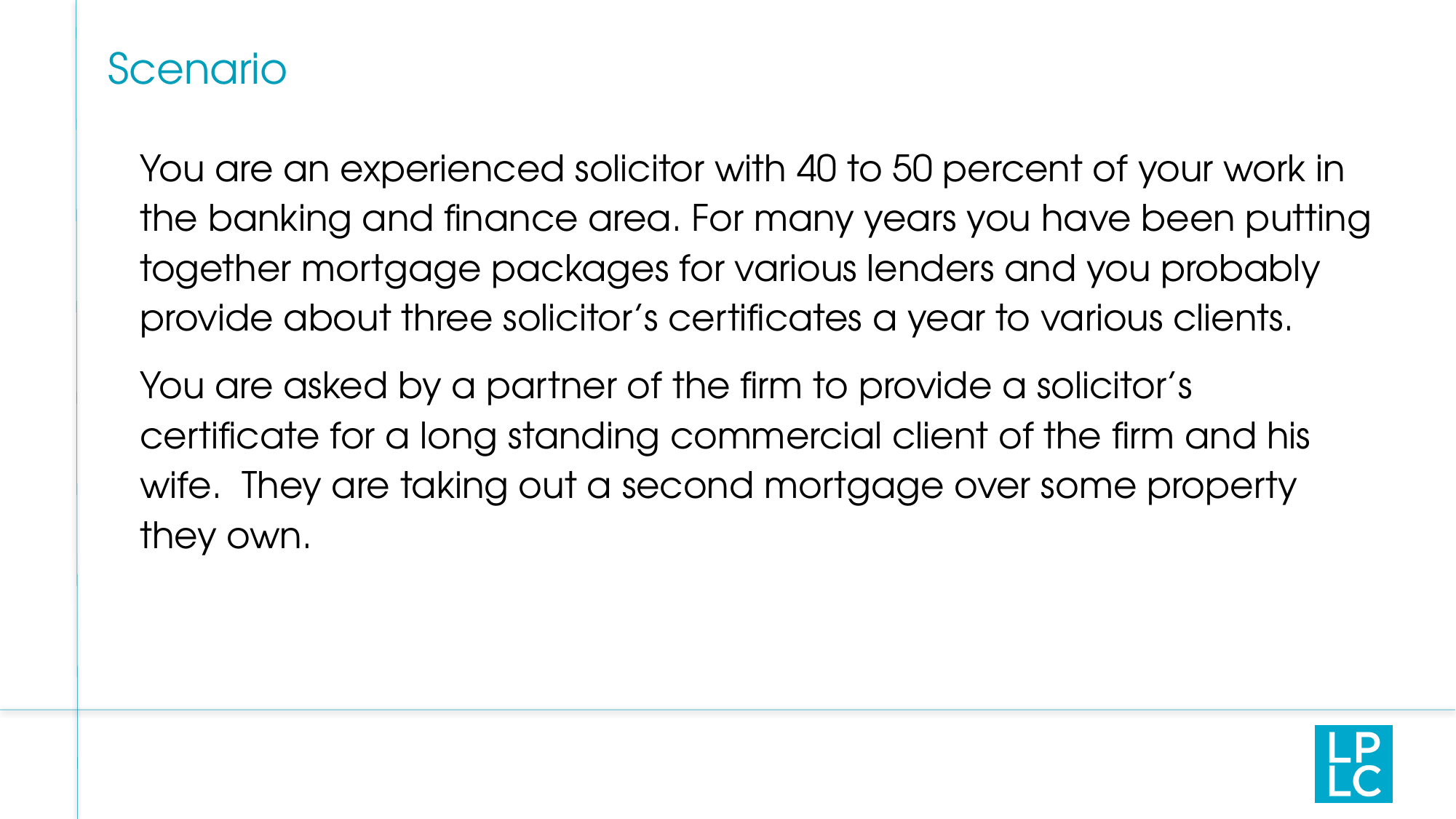

# Scenario
You are an experienced solicitor with 40 to 50 percent of your work in the banking and finance area. For many years you have been putting together mortgage packages for various lenders and you probably provide about three solicitor’s certificates a year to various clients.
You are asked by a partner of the firm to provide a solicitor’s certificate for a long standing commercial client of the firm and his wife.  They are taking out a second mortgage over some property they own.